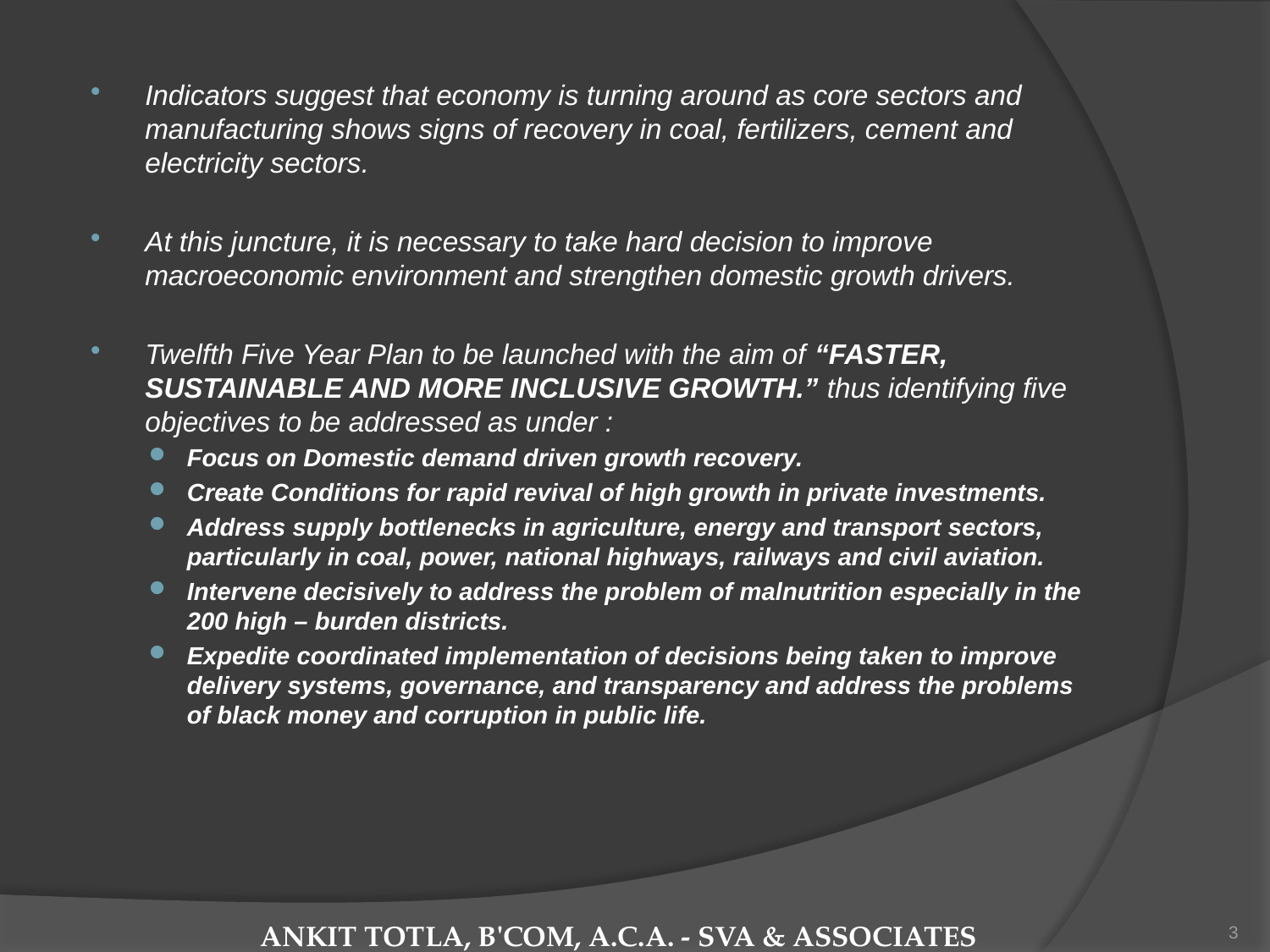

Indicators suggest that economy is turning around as core sectors and manufacturing shows signs of recovery in coal, fertilizers, cement and electricity sectors.

At this juncture, it is necessary to take hard decision to improve macroeconomic environment and strengthen domestic growth drivers.

Twelfth Five Year Plan to be launched with the aim of “FASTER, SUSTAINABLE AND MORE INCLUSIVE GROWTH.” thus identifying five objectives to be addressed as under :
Focus on Domestic demand driven growth recovery.
Create Conditions for rapid revival of high growth in private investments.
Address supply bottlenecks in agriculture, energy and transport sectors, particularly in coal, power, national highways, railways and civil aviation.
Intervene decisively to address the problem of malnutrition especially in the 200 high – burden districts.
Expedite coordinated implementation of decisions being taken to improve delivery systems, governance, and transparency and address the problems of black money and corruption in public life.
3
ANKIT TOTLA, B'COM, A.C.A. - SVA & ASSOCIATES